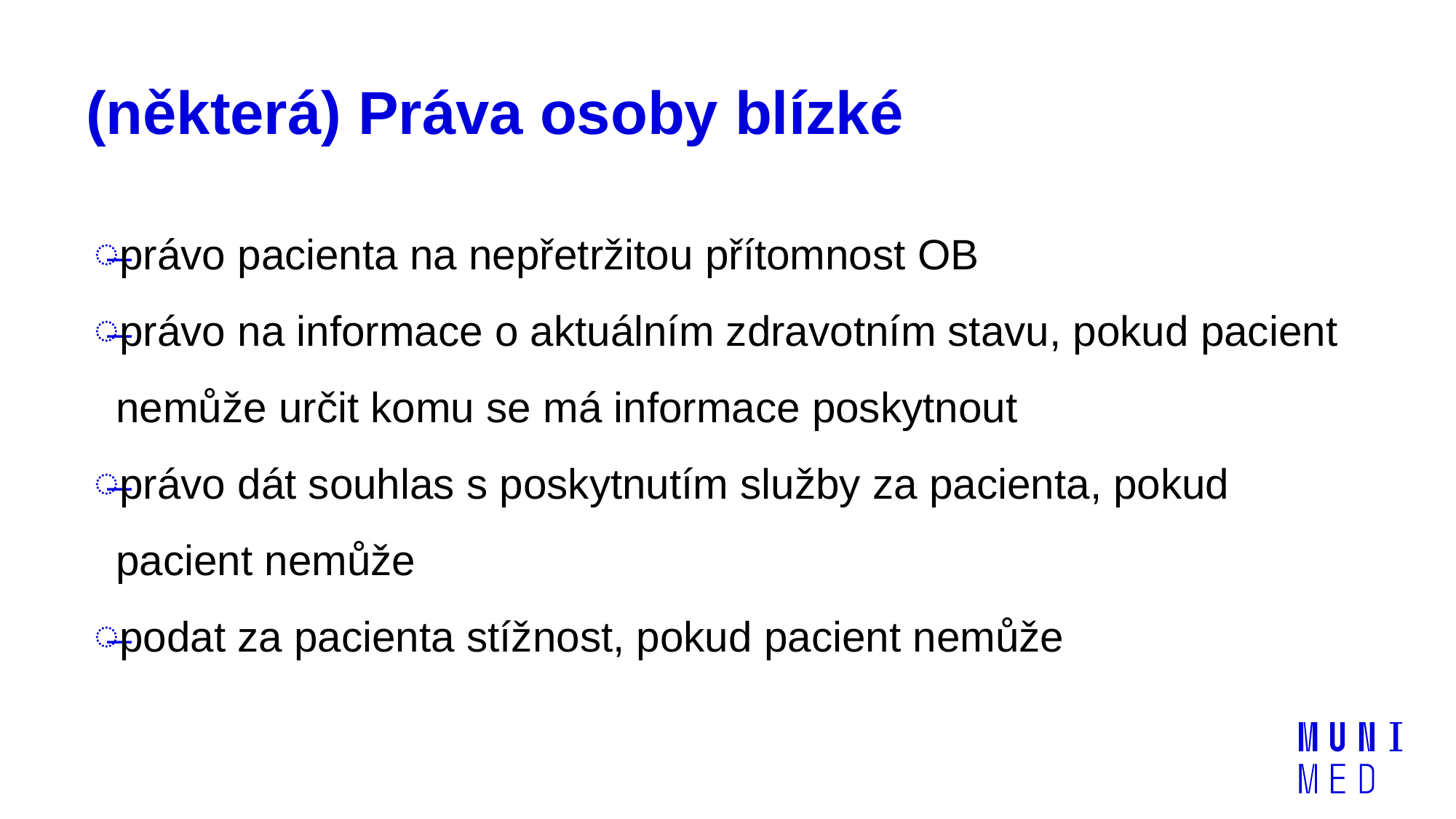

# (některá) Práva osoby blízké
právo pacienta na nepřetržitou přítomnost OB
právo na informace o aktuálním zdravotním stavu, pokud pacient nemůže určit komu se má informace poskytnout
právo dát souhlas s poskytnutím služby za pacienta, pokud pacient nemůže
podat za pacienta stížnost, pokud pacient nemůže